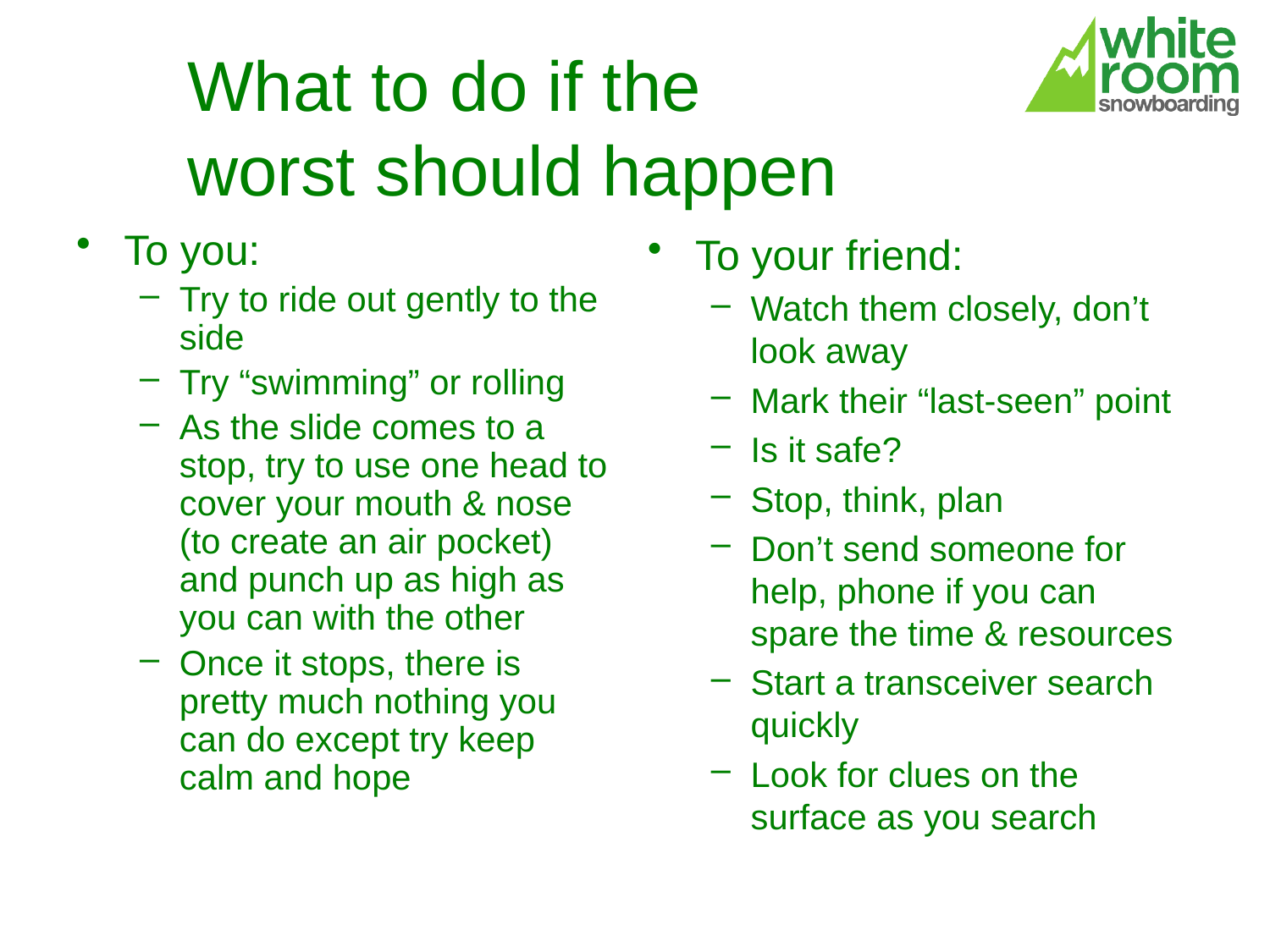

# What to do if the worst should happen
To you:
Try to ride out gently to the side
Try “swimming” or rolling
As the slide comes to a stop, try to use one head to cover your mouth & nose (to create an air pocket) and punch up as high as you can with the other
Once it stops, there is pretty much nothing you can do except try keep calm and hope
To your friend:
Watch them closely, don’t look away
Mark their “last-seen” point
Is it safe?
Stop, think, plan
Don’t send someone for help, phone if you can spare the time & resources
Start a transceiver search quickly
Look for clues on the surface as you search